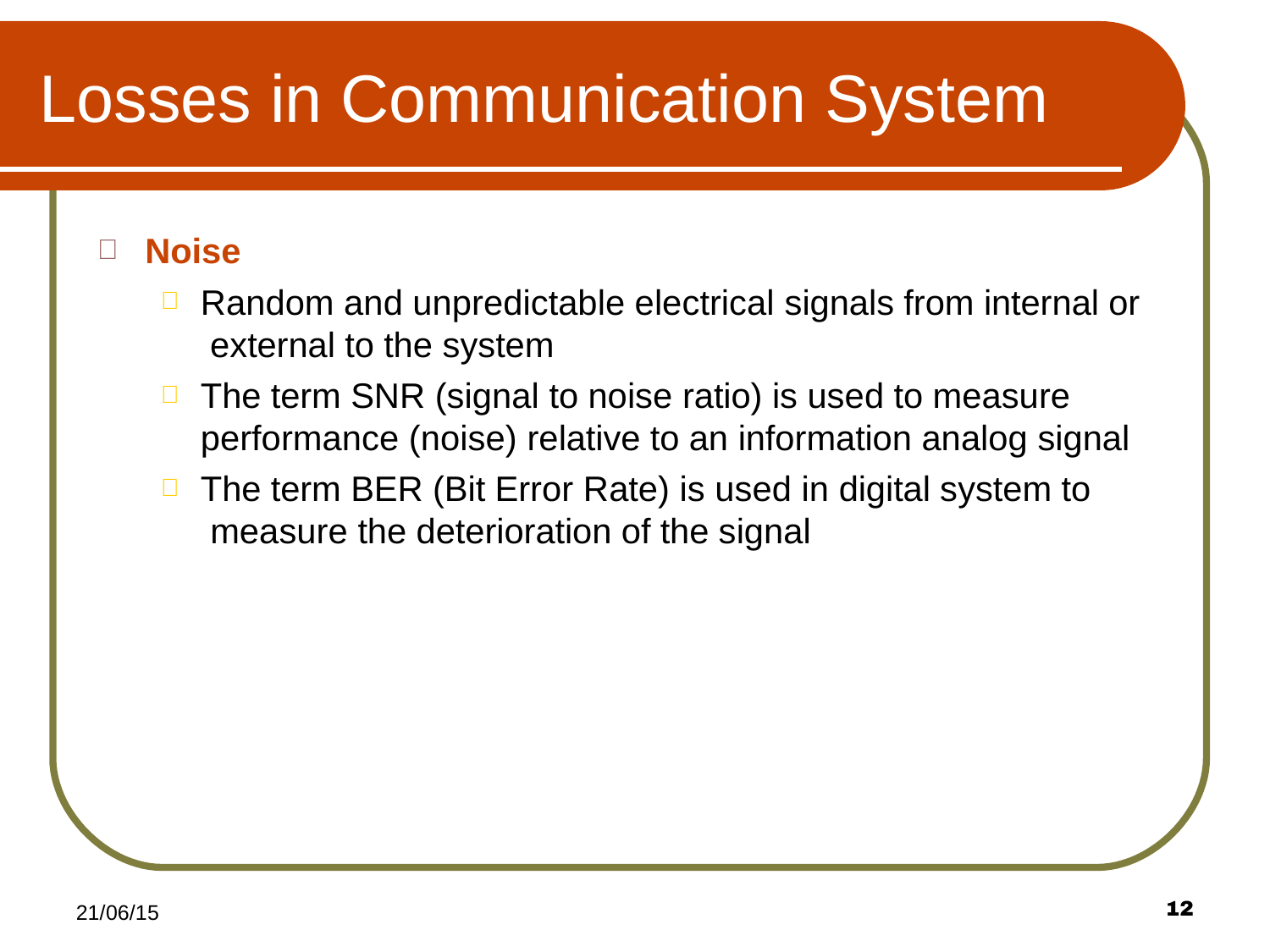

# Losses in Communication System
Noise
Random and unpredictable electrical signals from internal or  external to the system
The term SNR (signal to noise ratio) is used to measure  performance (noise) relative to an information analog signal
The term BER (Bit Error Rate) is used in digital system to  measure the deterioration of the signal
12
21/06/15